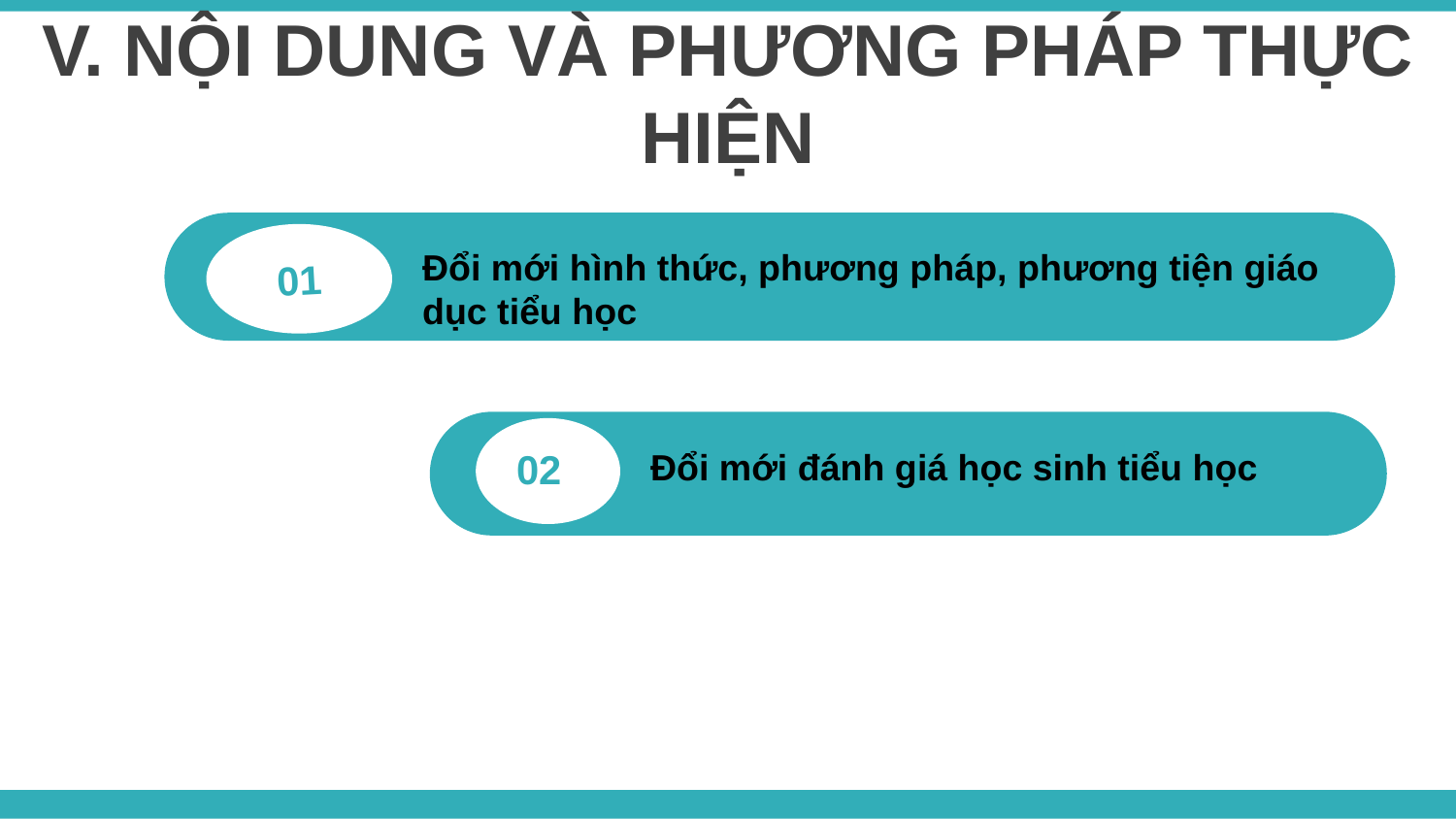

01

02
Giải ô chữ
V. NỘI DUNG VÀ PHƯƠNG PHÁP THỰC HIỆN
Đổi mới hình thức, phương pháp, phương tiện giáo dục tiểu học
Đổi mới đánh giá học sinh tiểu học